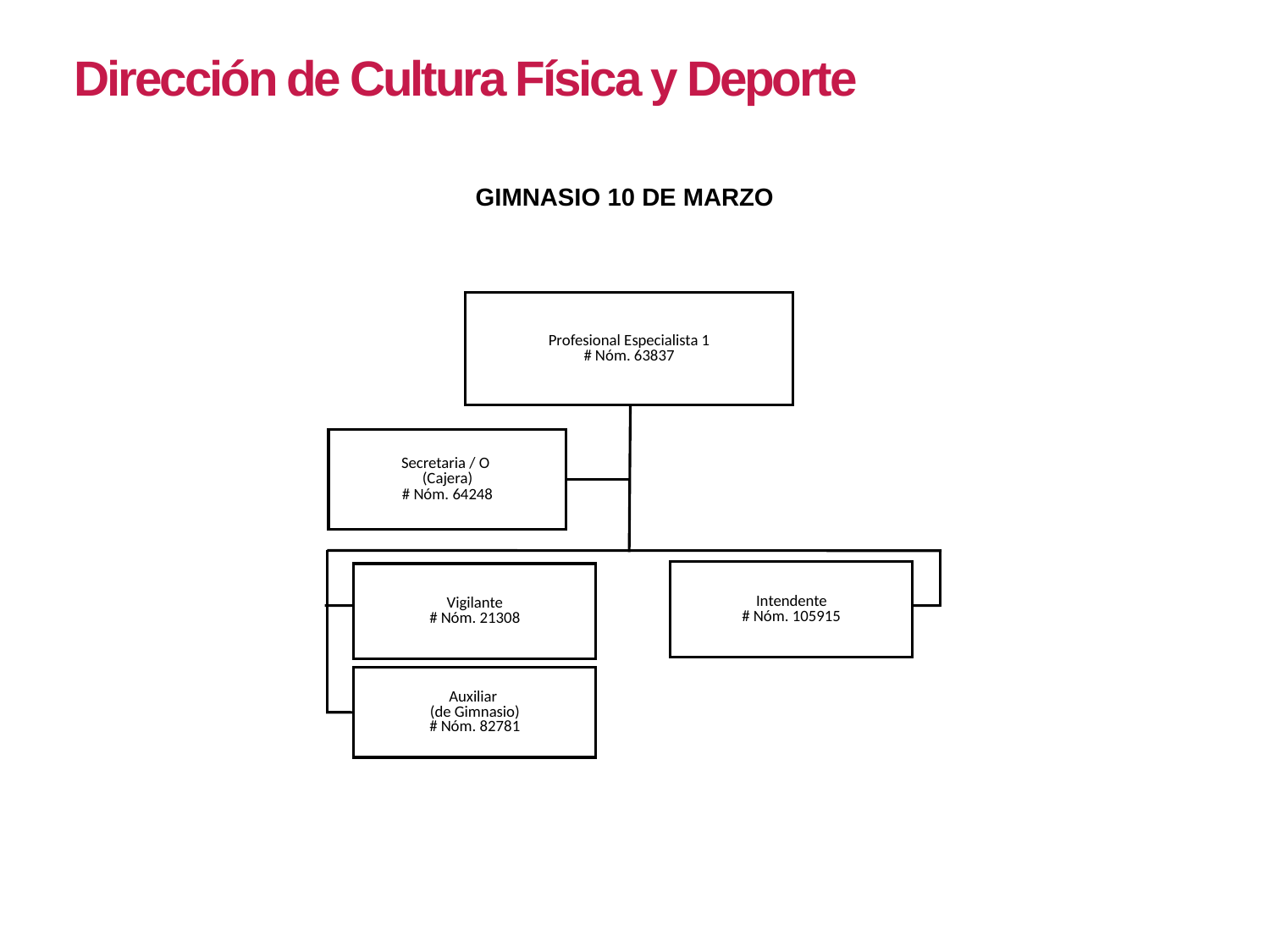

Dirección de Cultura Física y Deporte
GIMNASIO 10 DE MARZO
Profesional Especialista 1
# Nóm. 63837

Secretaria / O
(Cajera)
# Nóm. 64248

Intendente
# Nóm. 105915
Vigilante
# Nóm. 21308

Auxiliar
(de Gimnasio)
# Nóm. 82781